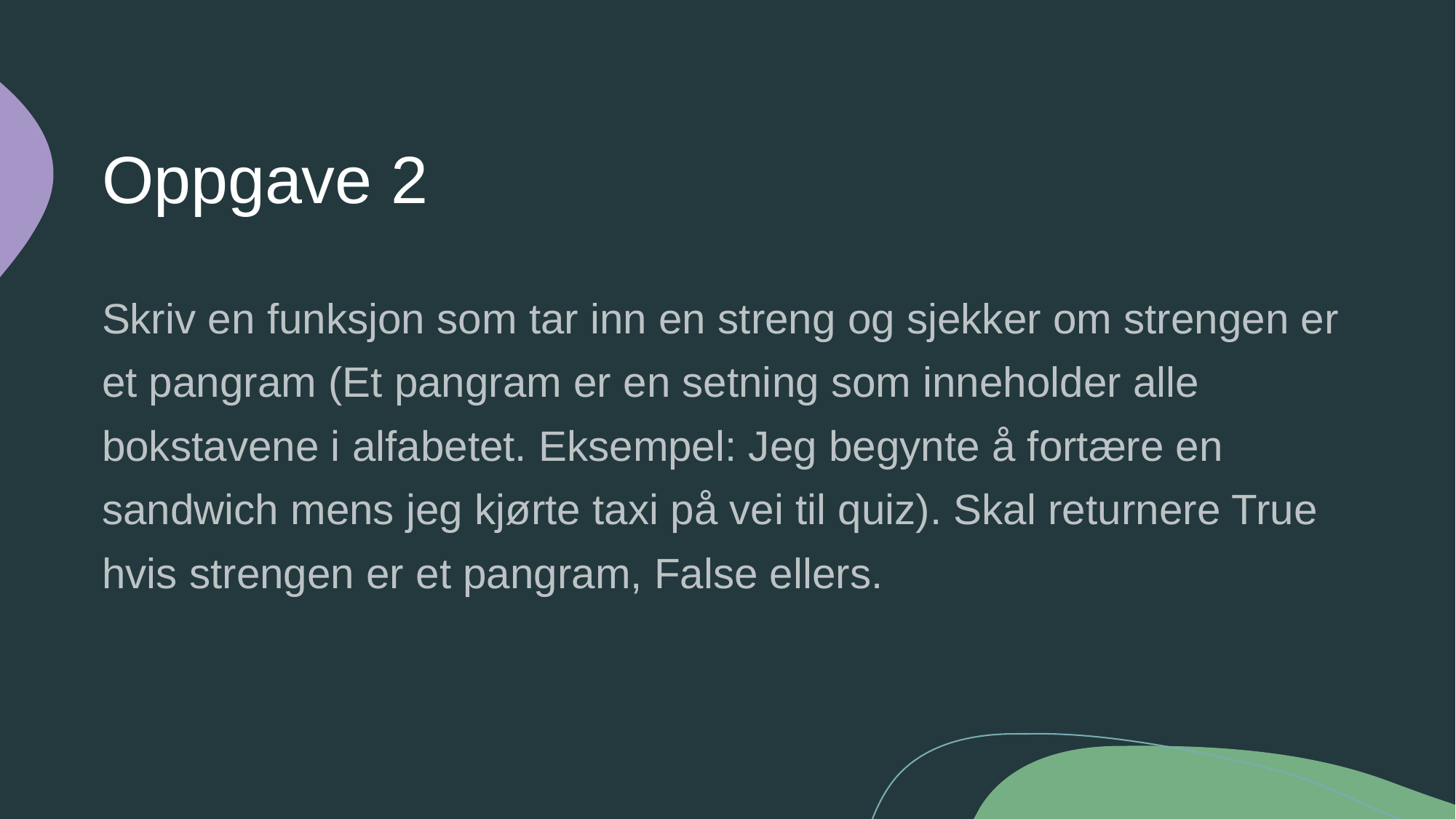

# Oppgave 2
Skriv en funksjon som tar inn en streng og sjekker om strengen er et pangram (Et pangram er en setning som inneholder alle bokstavene i alfabetet. Eksempel: Jeg begynte å fortære en sandwich mens jeg kjørte taxi på vei til quiz). Skal returnere True hvis strengen er et pangram, False ellers.